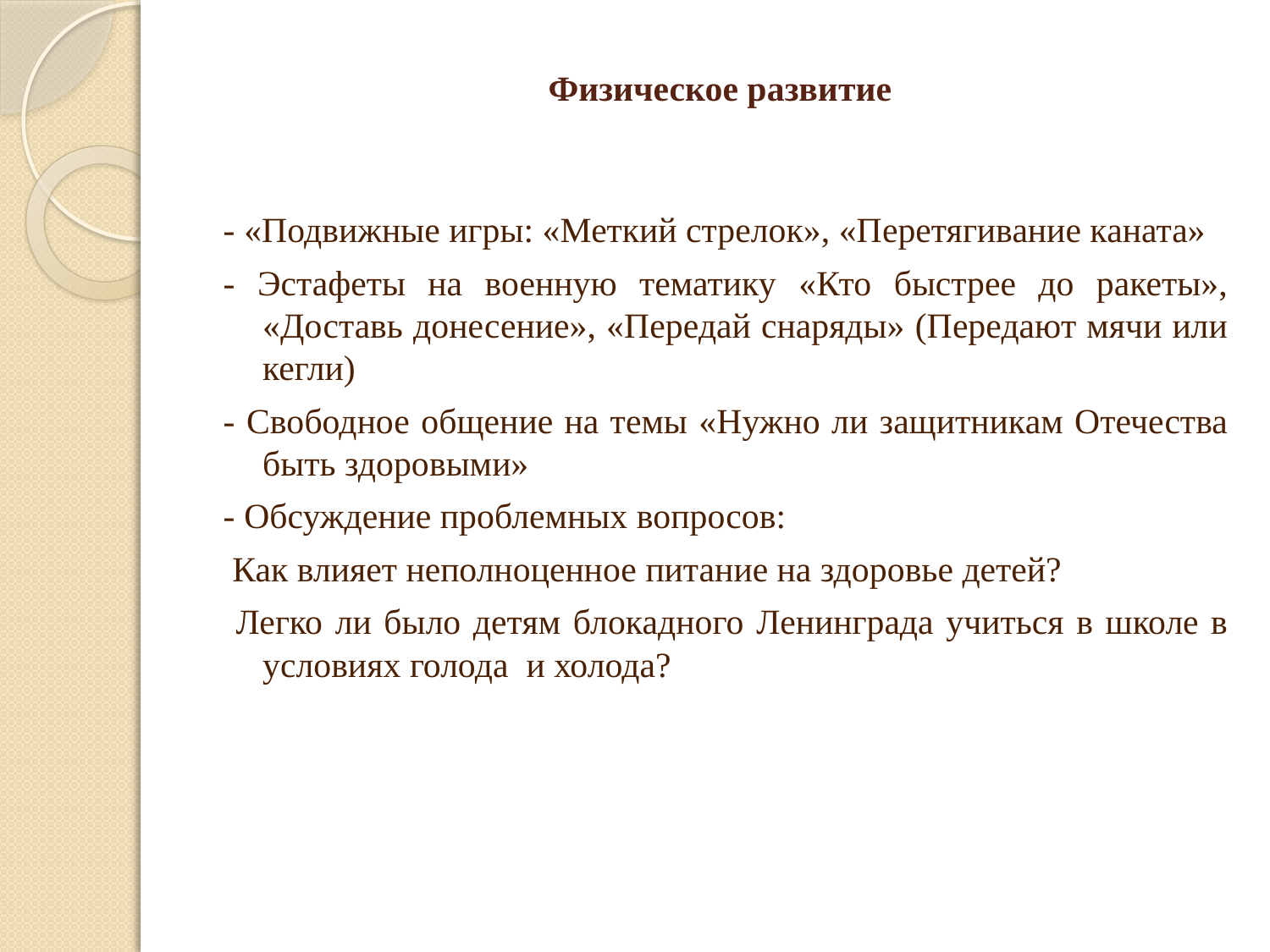

# Физическое развитие
- «Подвижные игры: «Меткий стрелок», «Перетягивание каната»
- Эстафеты на военную тематику «Кто быстрее до ракеты», «Доставь донесение», «Передай снаряды» (Передают мячи или кегли)
- Свободное общение на темы «Нужно ли защитникам Отечества быть здоровыми»
- Обсуждение проблемных вопросов:
 Как влияет неполноценное питание на здоровье детей?
 Легко ли было детям блокадного Ленинграда учиться в школе в условиях голода  и холода?